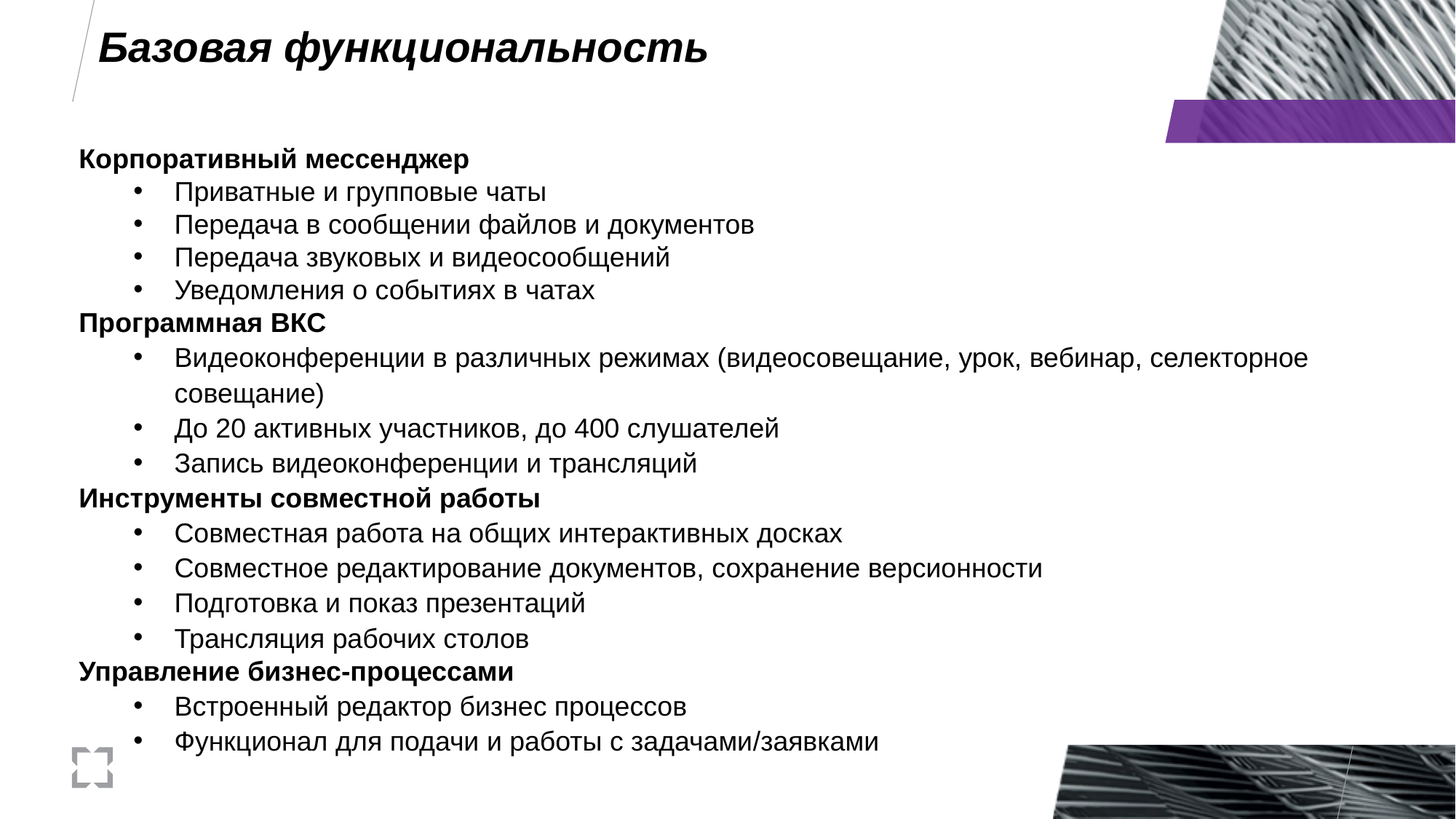

Базовая функциональность
Корпоративный мессенджер
Приватные и групповые чаты
Передача в сообщении файлов и документов
Передача звуковых и видеосообщений
Уведомления о событиях в чатах
Программная ВКС
Видеоконференции в различных режимах (видеосовещание, урок, вебинар, селекторное совещание)
До 20 активных участников, до 400 слушателей
Запись видеоконференции и трансляций
Инструменты совместной работы
Совместная работа на общих интерактивных досках
Совместное редактирование документов, сохранение версионности
Подготовка и показ презентаций
Трансляция рабочих столов
Управление бизнес-процессами
Встроенный редактор бизнес процессов
Функционал для подачи и работы с задачами/заявками